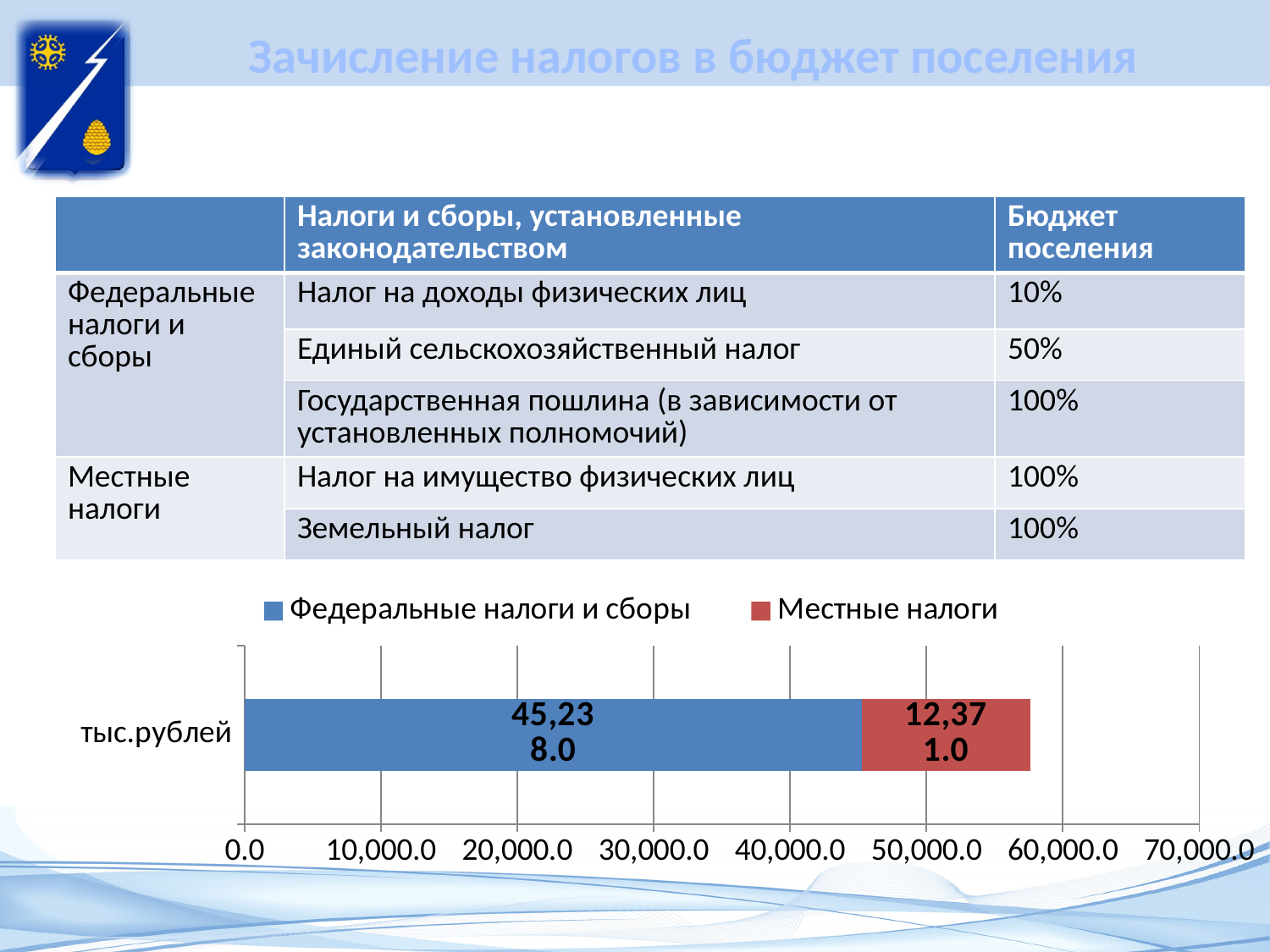

# Зачисление налогов в бюджет поселения
|  | Налоги и сборы, установленные законодательством | Бюджет поселения |
| --- | --- | --- |
| Федеральные налоги и сборы | Налог на доходы физических лиц | 10% |
|  | Единый сельскохозяйственный налог | 50% |
|  | Государственная пошлина (в зависимости от установленных полномочий) | 100% |
| Местные налоги | Налог на имущество физических лиц | 100% |
|  | Земельный налог | 100% |

### Chart

| Category | Федеральные налоги и сборы | Местные налоги |
|---|---|---|
| тыс.рублей | 45238.0 | 12371.0 |